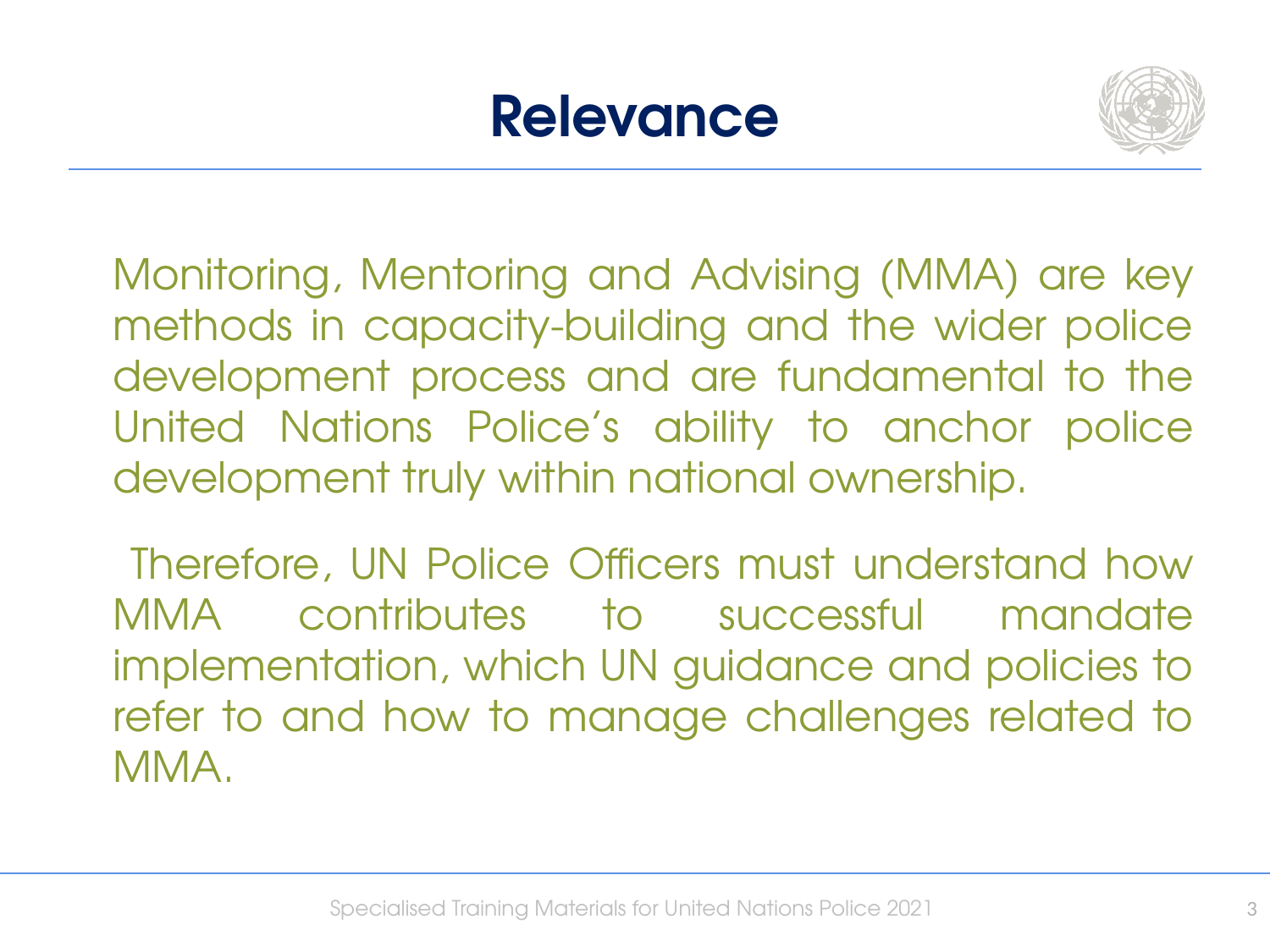

# Relevance
Monitoring, Mentoring and Advising (MMA) are key methods in capacity-building and the wider police development process and are fundamental to the United Nations Police’s ability to anchor police development truly within national ownership.
 Therefore, UN Police Officers must understand how MMA contributes to successful mandate implementation, which UN guidance and policies to refer to and how to manage challenges related to MMA.

3